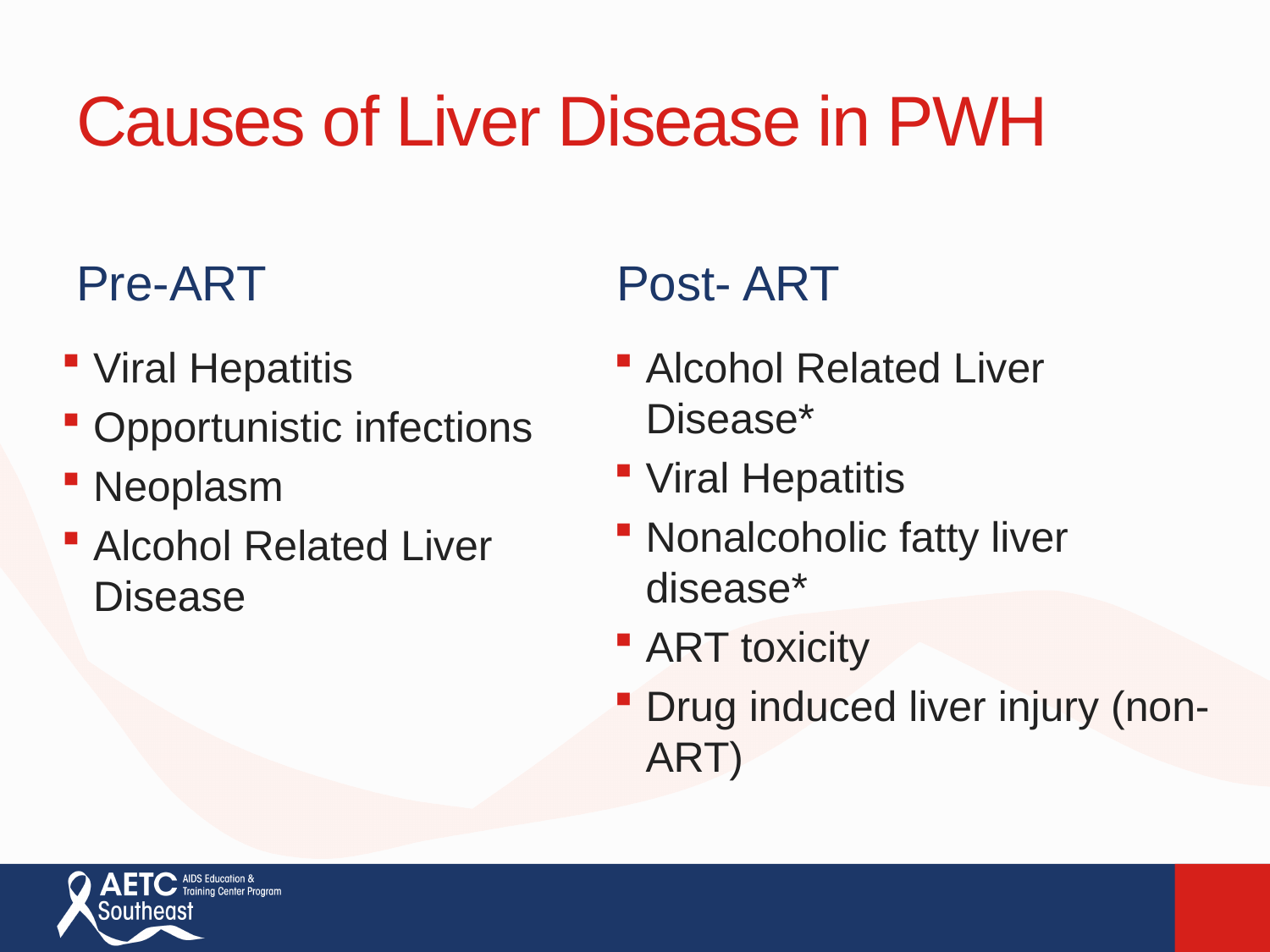

# Causes of Liver Disease in PWH
Pre-ART
Post- ART
Viral Hepatitis
Opportunistic infections
Neoplasm
Alcohol Related Liver Disease

Alcohol Related Liver Disease*
Viral Hepatitis
Nonalcoholic fatty liver disease*
ART toxicity
Drug induced liver injury (non-ART)